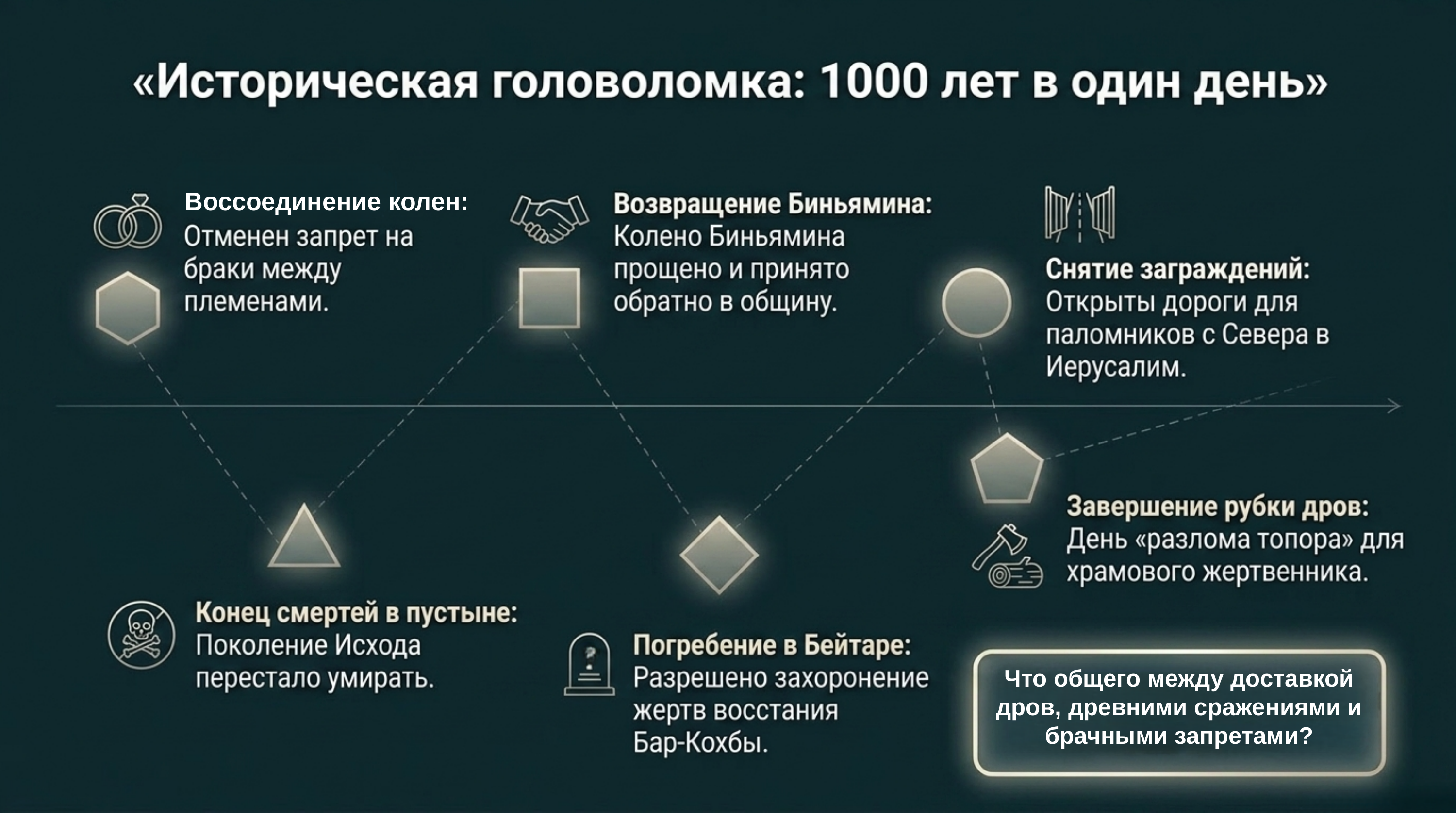

Воссоединение колен:
Что общего между доставкой дров, древними сражениями и брачными запретами?